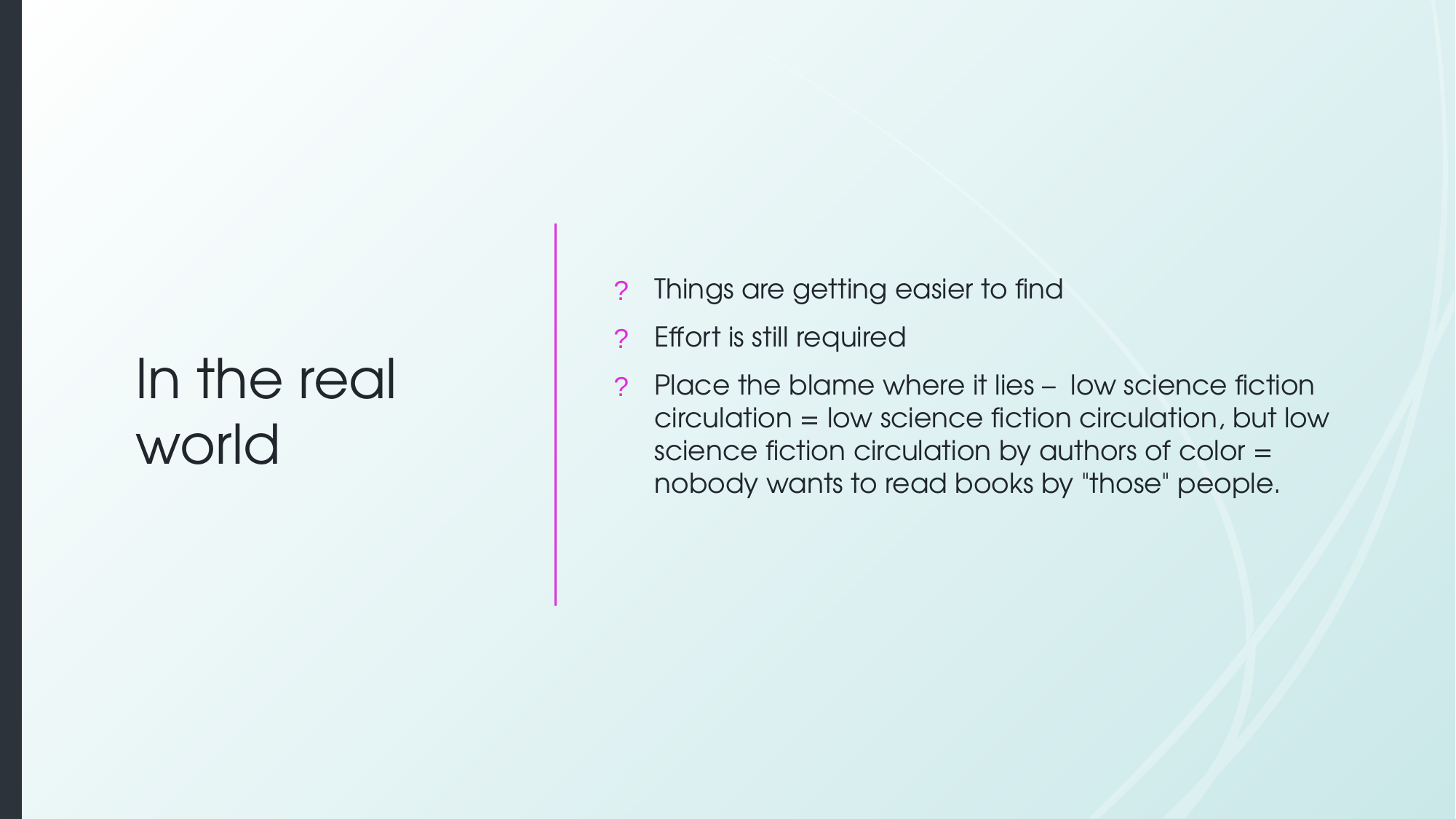

# In the real world
Things are getting easier to find
Effort is still required
Place the blame where it lies –  low science fiction circulation = low science fiction circulation, but low science fiction circulation by authors of color = nobody wants to read books by "those" people.